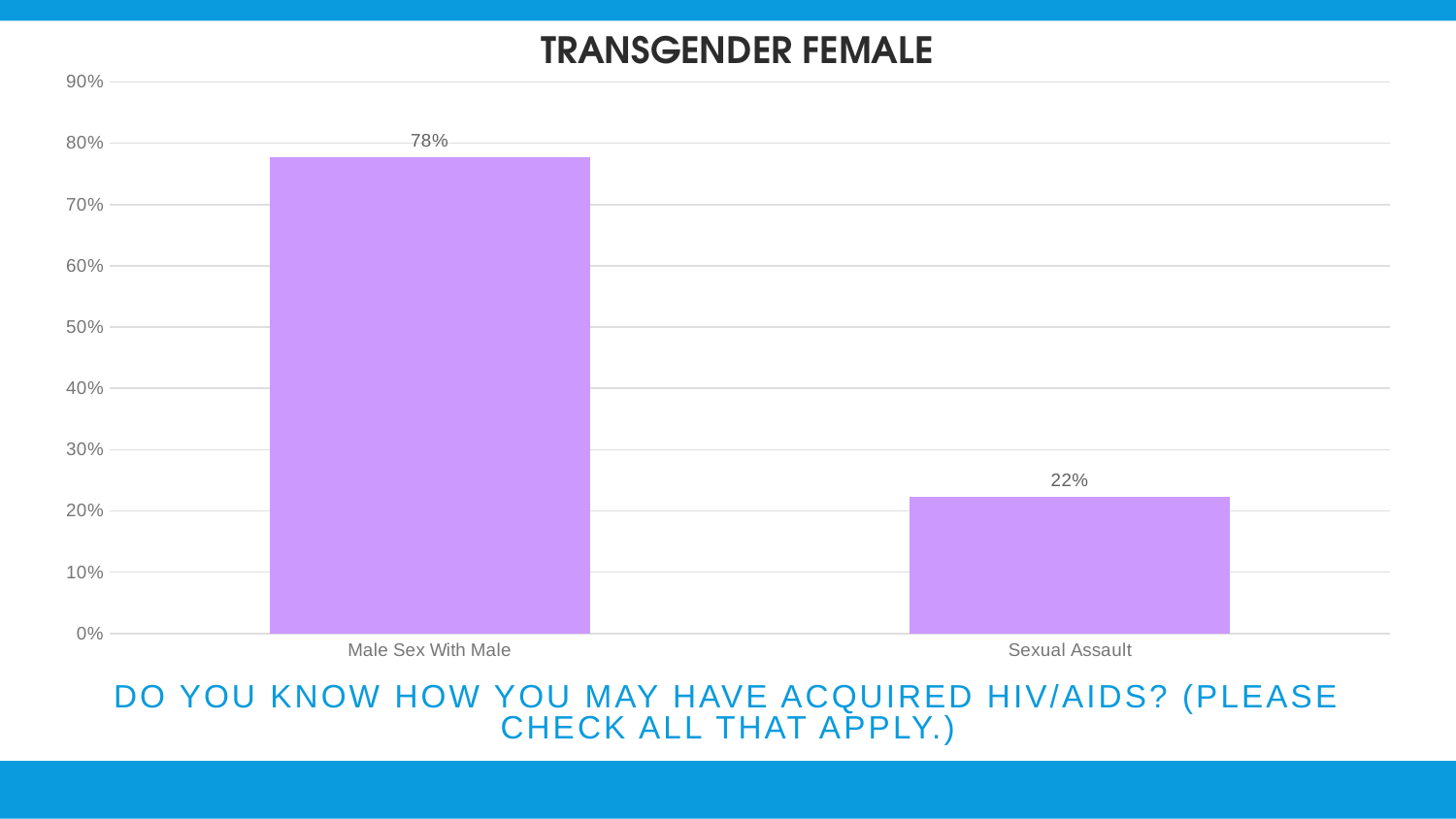

TRANSGENDER FEMALE

### Chart

| Category | Responses |
|---|---|
| Male Sex With Male | 0.7778 |
| Sexual Assault | 0.2222 |
# Do you know how you may have acquired HIV/AIDS? (Please check all that apply.)